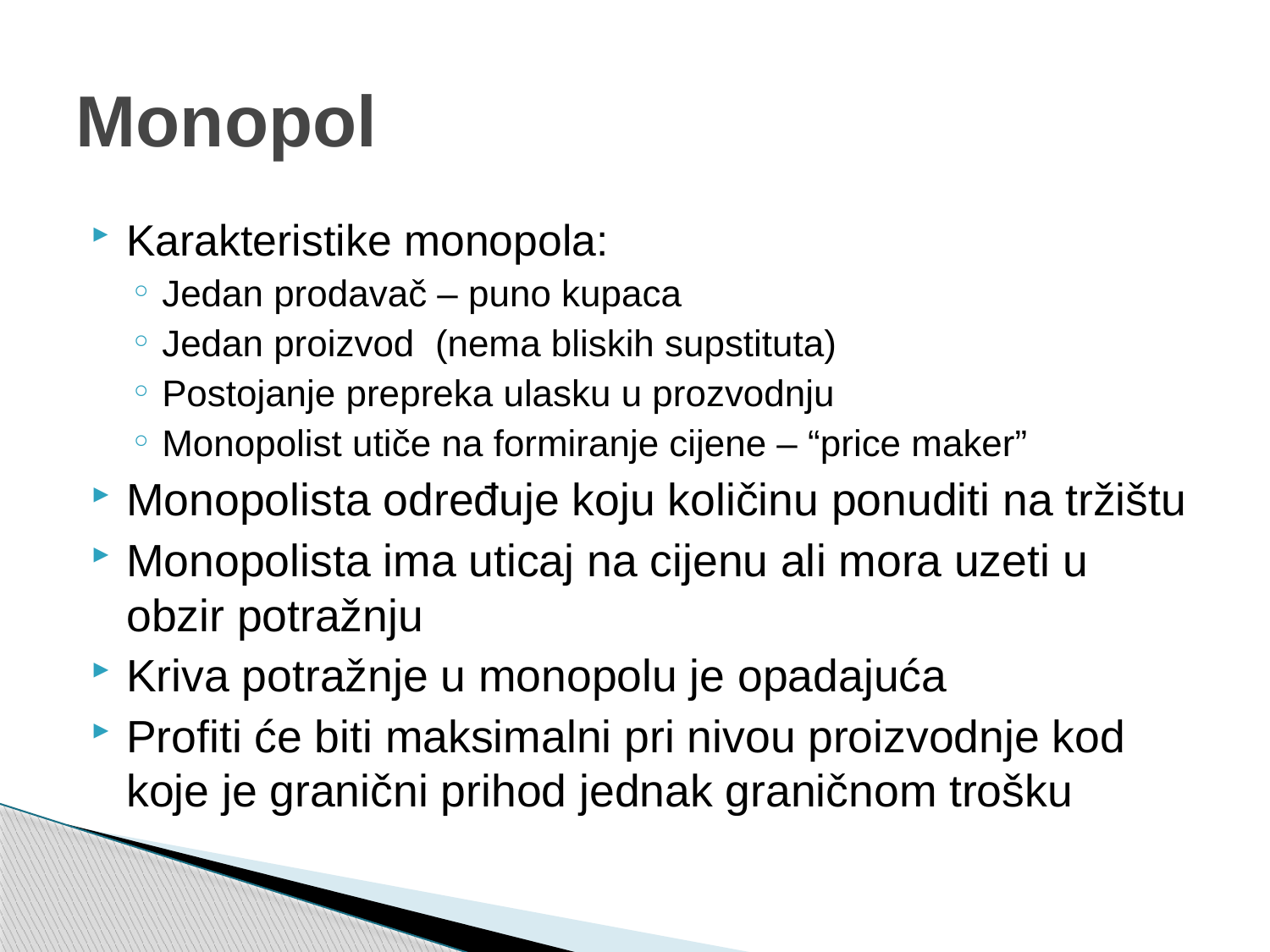

# Monopol
Karakteristike monopola:
Jedan prodavač – puno kupaca
Jedan proizvod  (nema bliskih supstituta)
Postojanje prepreka ulasku u prozvodnju
Monopolist utiče na formiranje cijene – “price maker”
Monopolista određuje koju količinu ponuditi na tržištu
Monopolista ima uticaj na cijenu ali mora uzeti u obzir potražnju
Kriva potražnje u monopolu je opadajuća
Profiti će biti maksimalni pri nivou proizvodnje kod koje je granični prihod jednak graničnom trošku